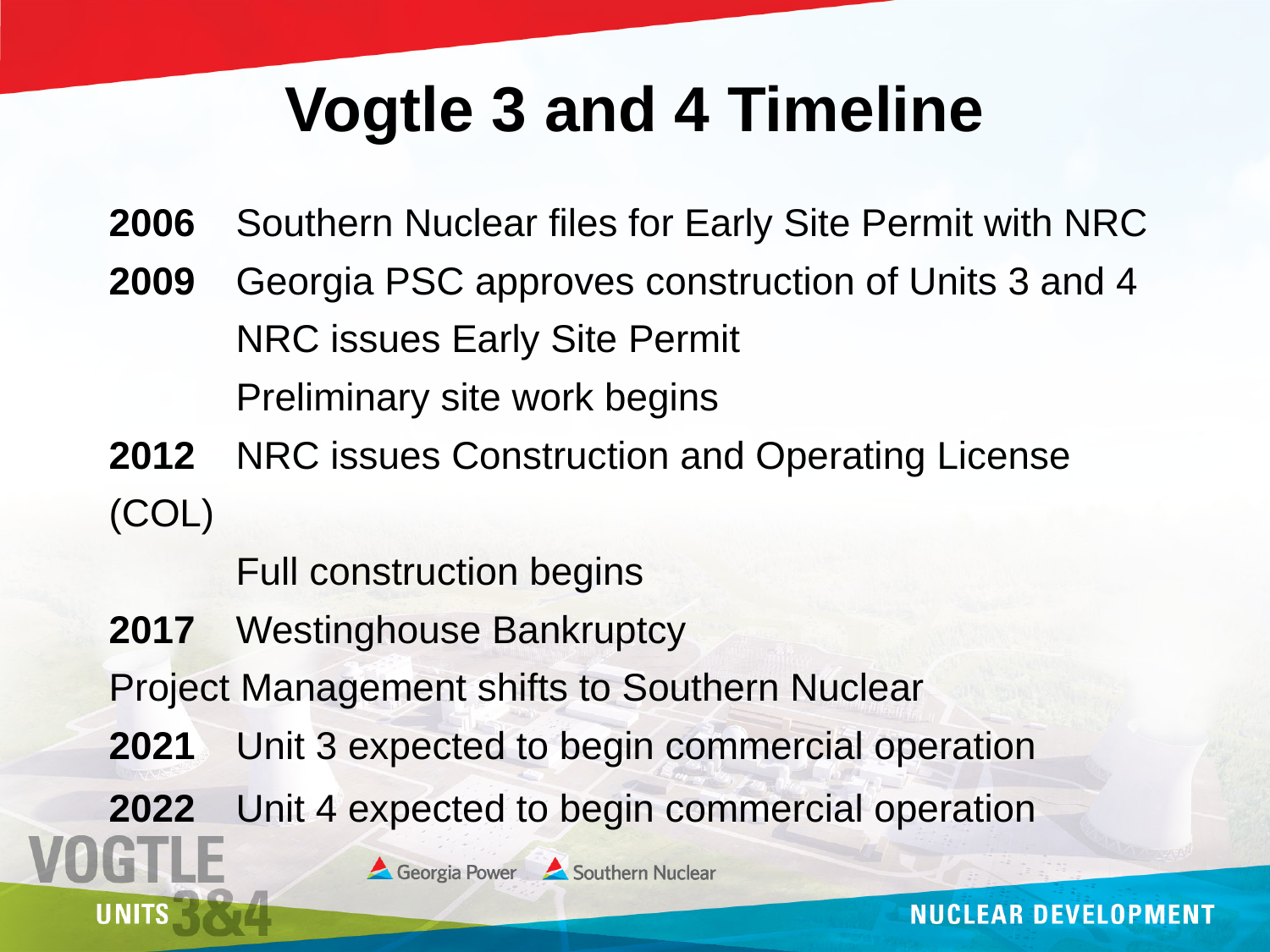

# Vogtle 3 and 4 Timeline
2006	Southern Nuclear files for Early Site Permit with NRC
2009	Georgia PSC approves construction of Units 3 and 4
	NRC issues Early Site Permit
	Preliminary site work begins
2012	NRC issues Construction and Operating License (COL)
	Full construction begins
2017	Westinghouse Bankruptcy                              	Project Management shifts to Southern Nuclear
2021	Unit 3 expected to begin commercial operation
2022	Unit 4 expected to begin commercial operation